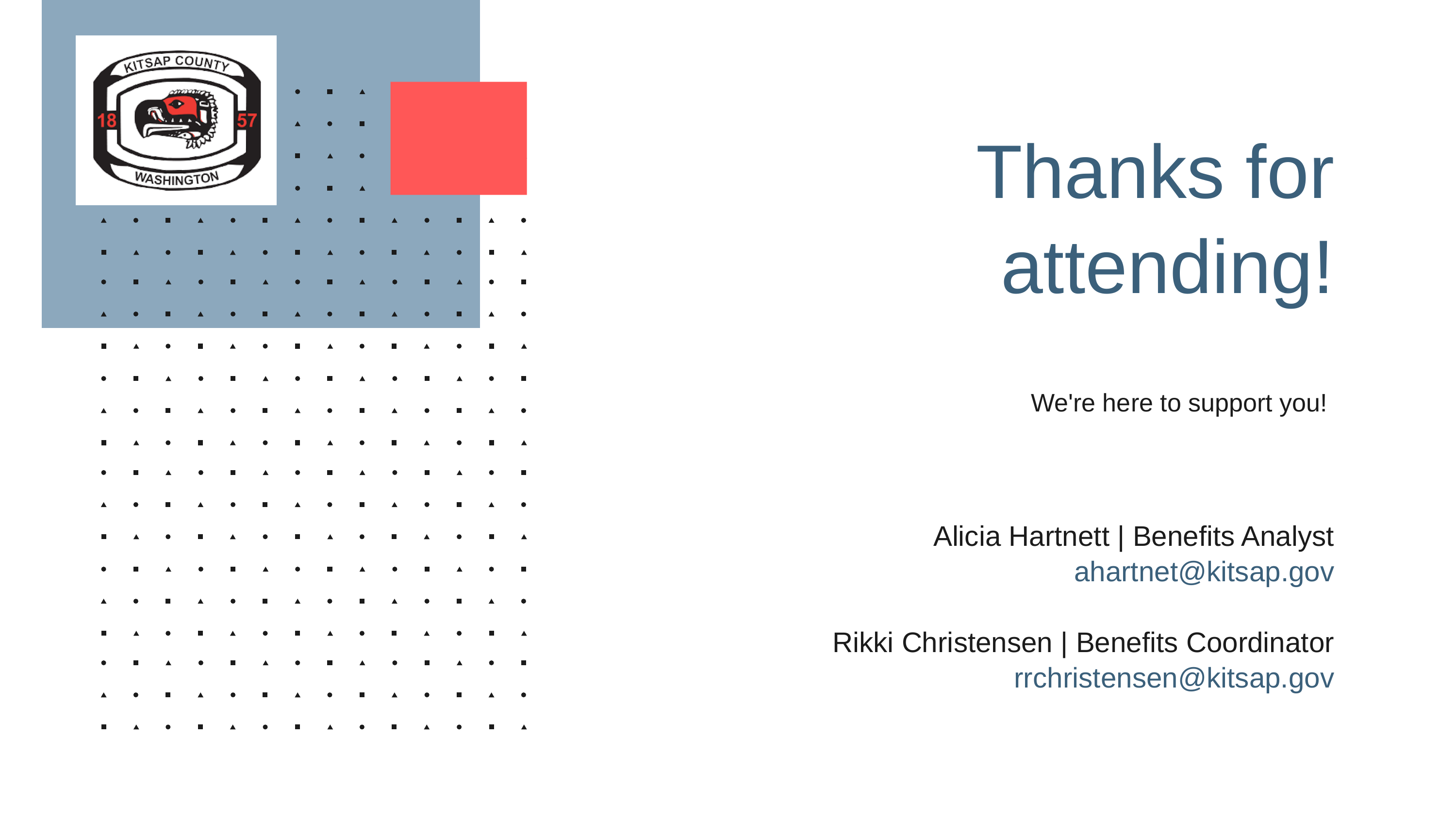

Thanks for attending!
We're here to support you!

Alicia Hartnett | Benefits Analyst
 ahartnet@kitsap.gov

Rikki Christensen | Benefits Coordinator rrchristensen@kitsap.gov